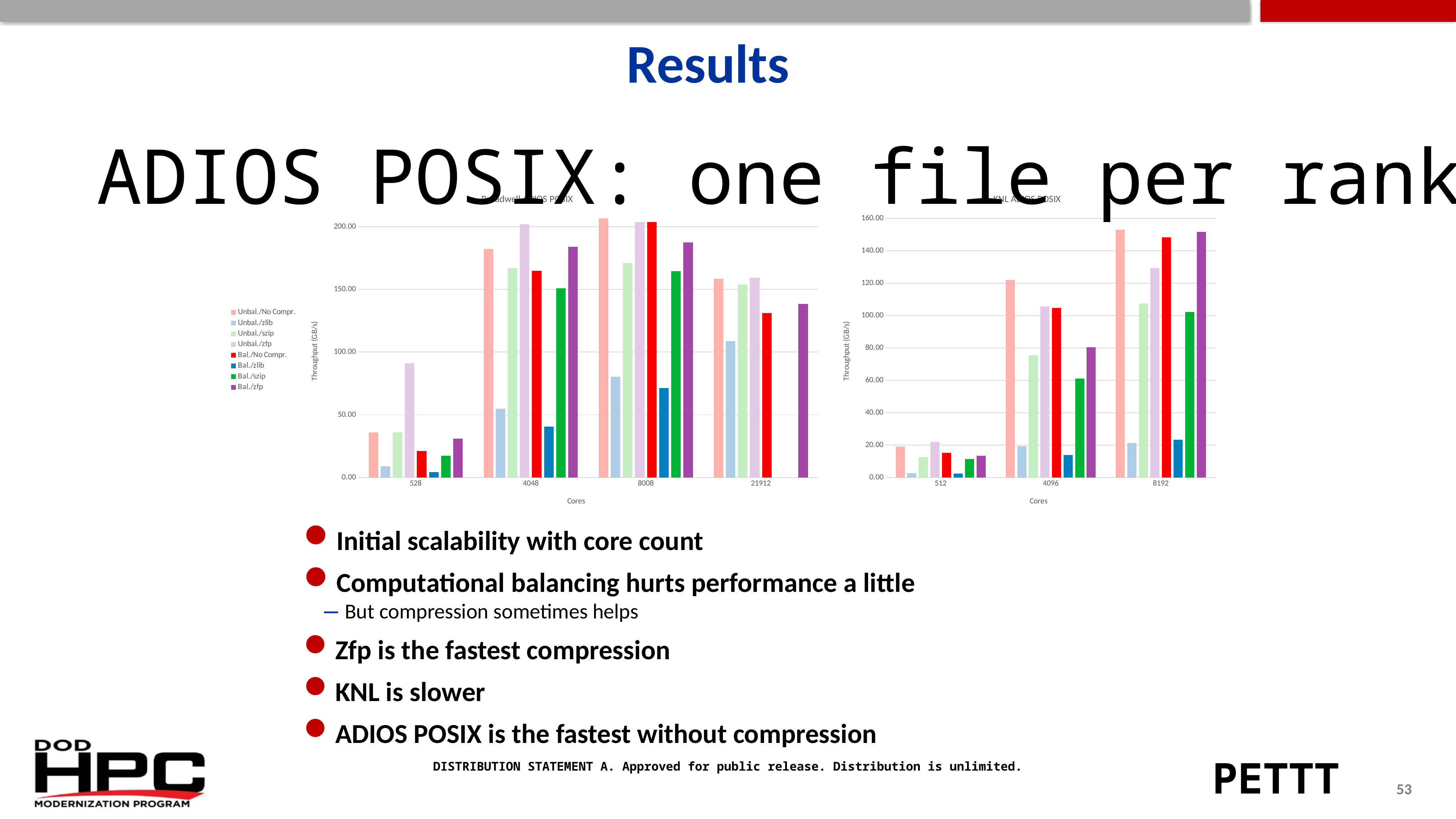

# Results
ADIOS POSIX: one file per rank

### Chart:

| Category | Unbal./No Compr. | Unbal./zlib | Unbal./szip | Unbal./zfp | Bal./No Compr. | Bal./zlib | Bal./szip | Bal./zfp |
|---|---|---|---|---|---|---|---|---|
| 528 | 35.8181670702 | 9.019161920039998 | 35.8766809501 | 91.0049965932 | 21.1283668433 | 4.163050133039995 | 17.33875266980001 | 31.1183210337 |
| 4048 | 182.348561596 | 54.81040005789993 | 166.862453851 | 201.872064203 | 164.878692901 | 40.4783841102 | 150.836398002 | 183.844935787 |
| 8008 | 206.615540953 | 80.2368454206 | 171.03211503 | 203.78532 | 203.6093537209999 | 71.18728255749981 | 164.612136773 | 187.399242372 |
| 21912 | 158.436370301 | 108.781010344 | 153.786732298 | 159.294190664 | 131.019457186 | None | None | 138.390834479 |

### Chart:

| Category | Unbal./No Compr. | Unbal./zlib | Unbal./szip | Unbal./zfp | Bal./No Compr. | Bal./zlib | Bal./szip | Bal./zfp |
|---|---|---|---|---|---|---|---|---|
| 512 | 19.00944601699998 | 2.72052200062 | 12.5651037451 | 21.96870325929993 | 15.257253828 | 2.44701384048 | 11.3014378026 | 13.4567536718 |
| 4096 | 122.095549733 | 19.21816140150001 | 75.4981598227 | 105.57895223 | 104.681254736 | 13.790372433 | 61.1500491247 | 80.44956515069998 |
| 8192 | 152.933195184 | 21.3278776003 | 107.400260694 | 129.515938183 | 148.367836772 | 23.4105415629 | 102.180271123 | 151.679681816 |
Initial scalability with core count
Computational balancing hurts performance a little
But compression sometimes helps
Zfp is the fastest compression
KNL is slower
ADIOS POSIX is the fastest without compression
DISTRIBUTION STATEMENT A. Approved for public release. Distribution is unlimited.